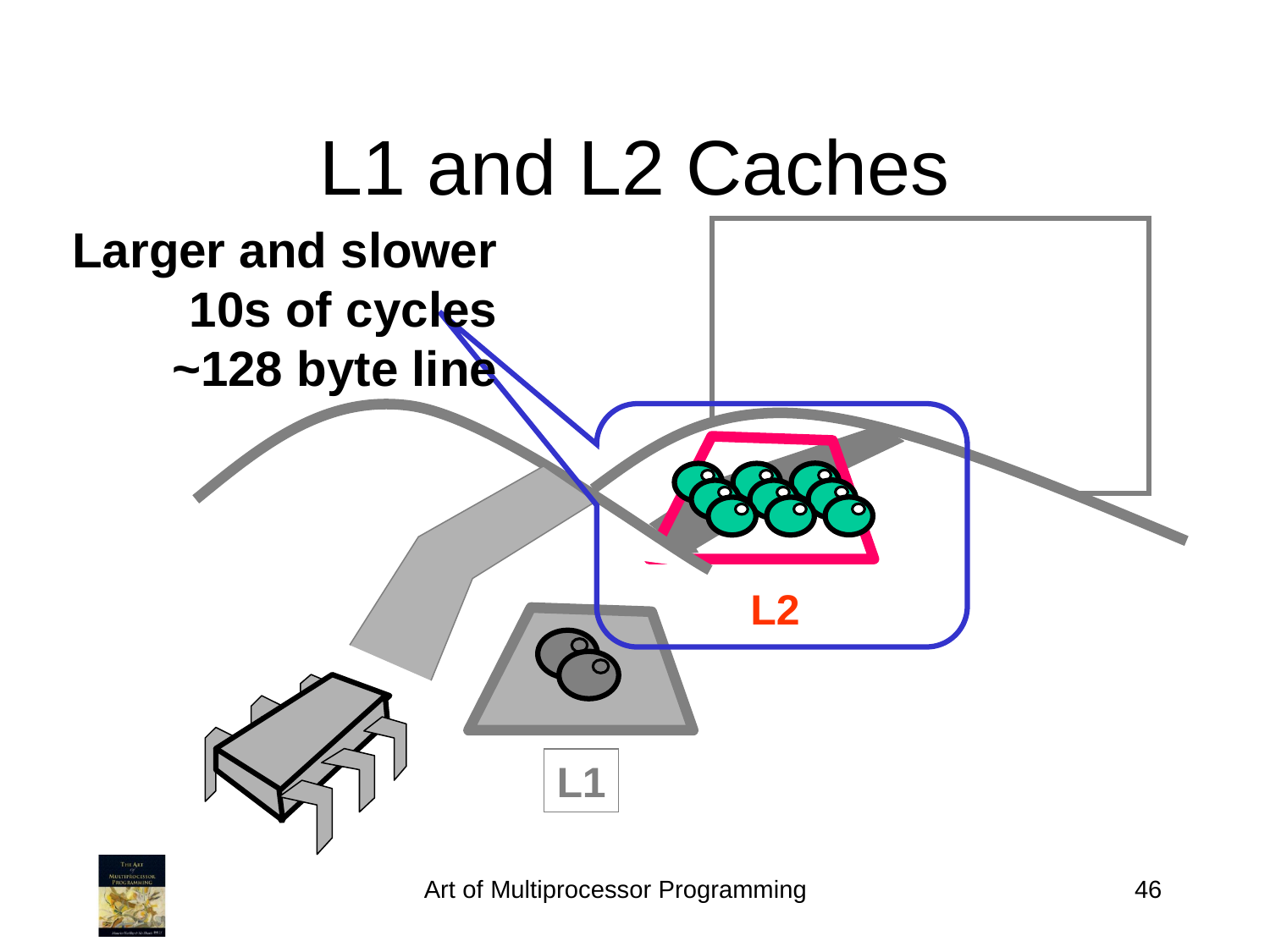

# L1 and L2 Caches
Larger and slower
10s of cycles
~128 byte line

L2

L1
Art of Multiprocessor Programming
46